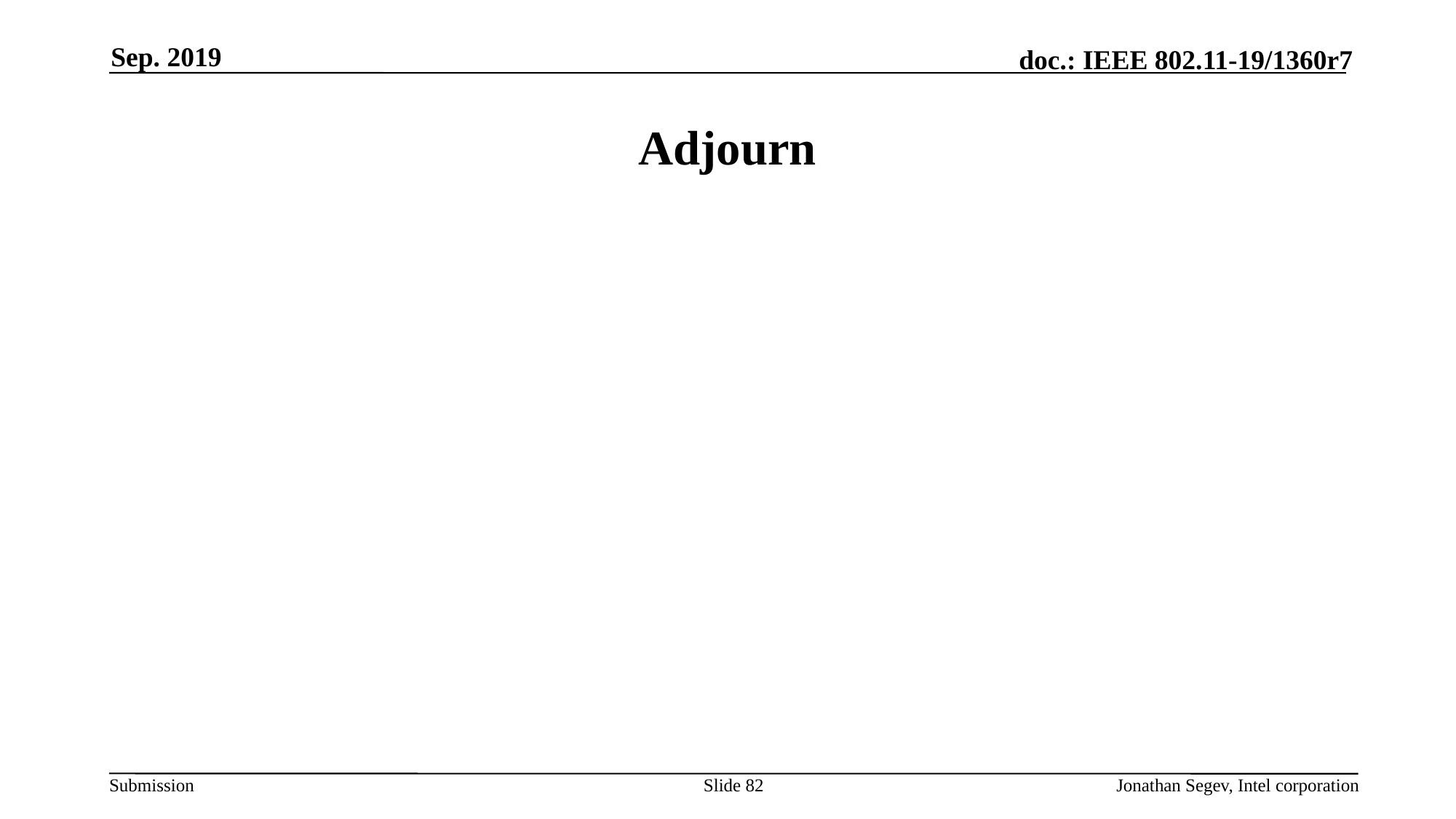

Sep. 2019
# Adjourn

Slide 82
Jonathan Segev, Intel corporation